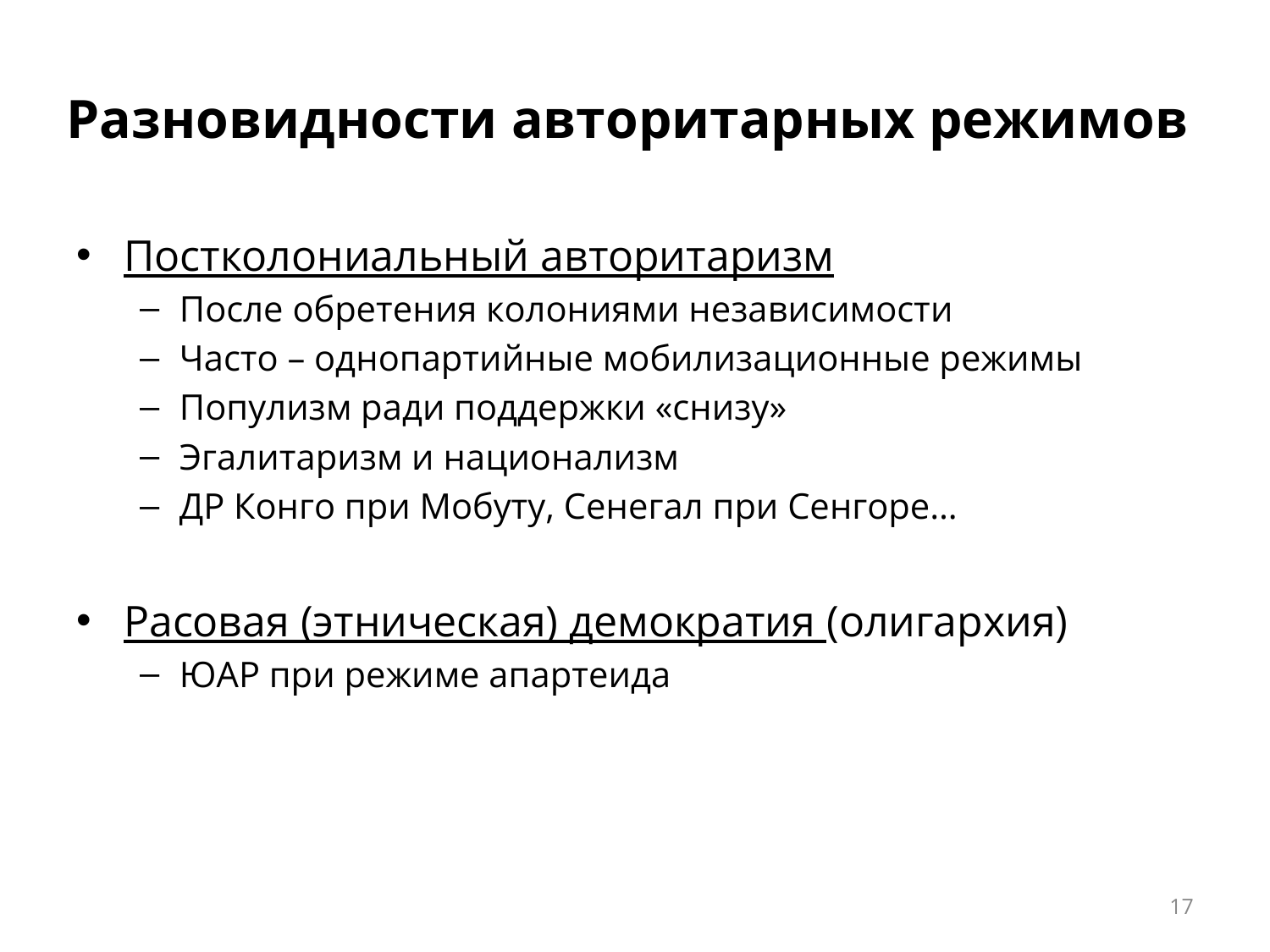

# Разновидности авторитарных режимов
Постколониальный авторитаризм
После обретения колониями независимости
Часто – однопартийные мобилизационные режимы
Популизм ради поддержки «снизу»
Эгалитаризм и национализм
ДР Конго при Мобуту, Сенегал при Сенгоре…

Расовая (этническая) демократия (олигархия)
ЮАР при режиме апартеида

17